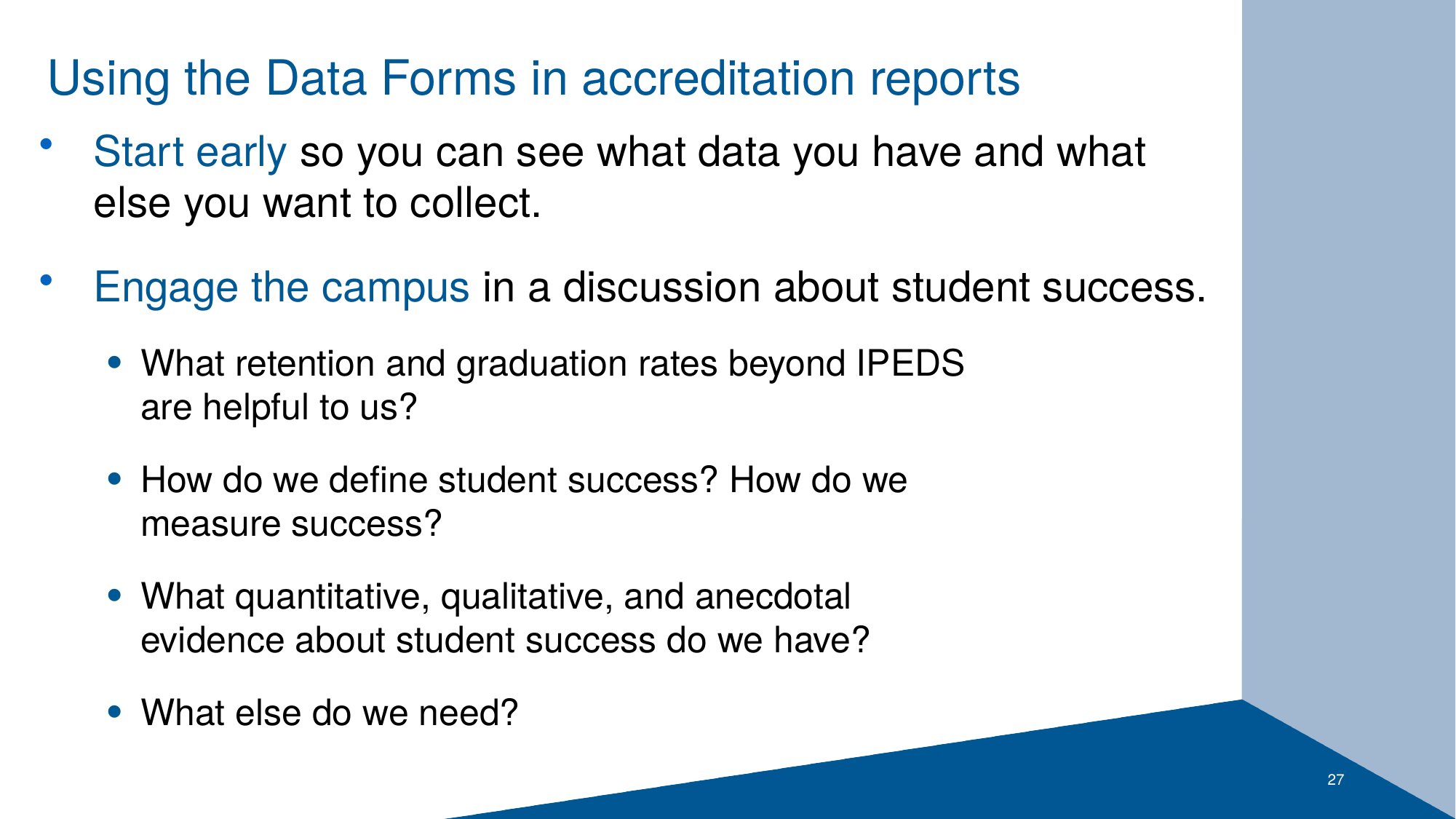

# Using the Data Forms in accreditation reports
Start early so you can see what data you have and what else you want to collect.
Engage the campus in a discussion about student success.
What retention and graduation rates beyond IPEDS are helpful to us?
How do we define student success? How do we measure success?
What quantitative, qualitative, and anecdotal evidence about student success do we have?
What else do we need?
27